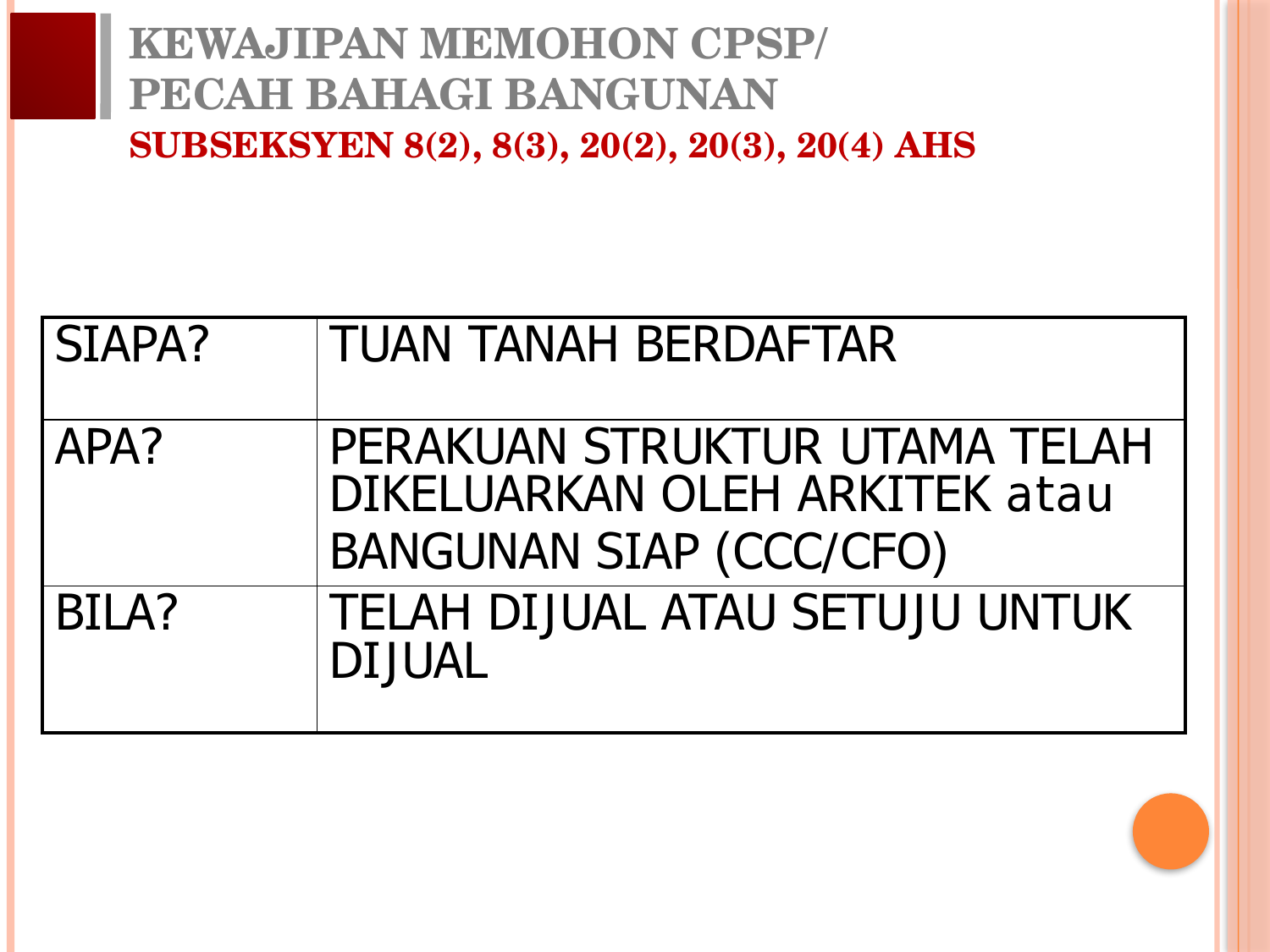

KEWAJIPAN MEMOHON CPSP/
PECAH BAHAGI BANGUNAN

SUBSEKSYEN 8(2), 8(3), 20(2), 20(3), 20(4) AHS
| SIAPA? | TUAN TANAH BERDAFTAR |
| --- | --- |
| APA? | PERAKUAN STRUKTUR UTAMA TELAH DIKELUARKAN OLEH ARKITEK atau BANGUNAN SIAP (CCC/CFO) |
| BILA? | TELAH DIJUAL ATAU SETUJU UNTUK DIJUAL |